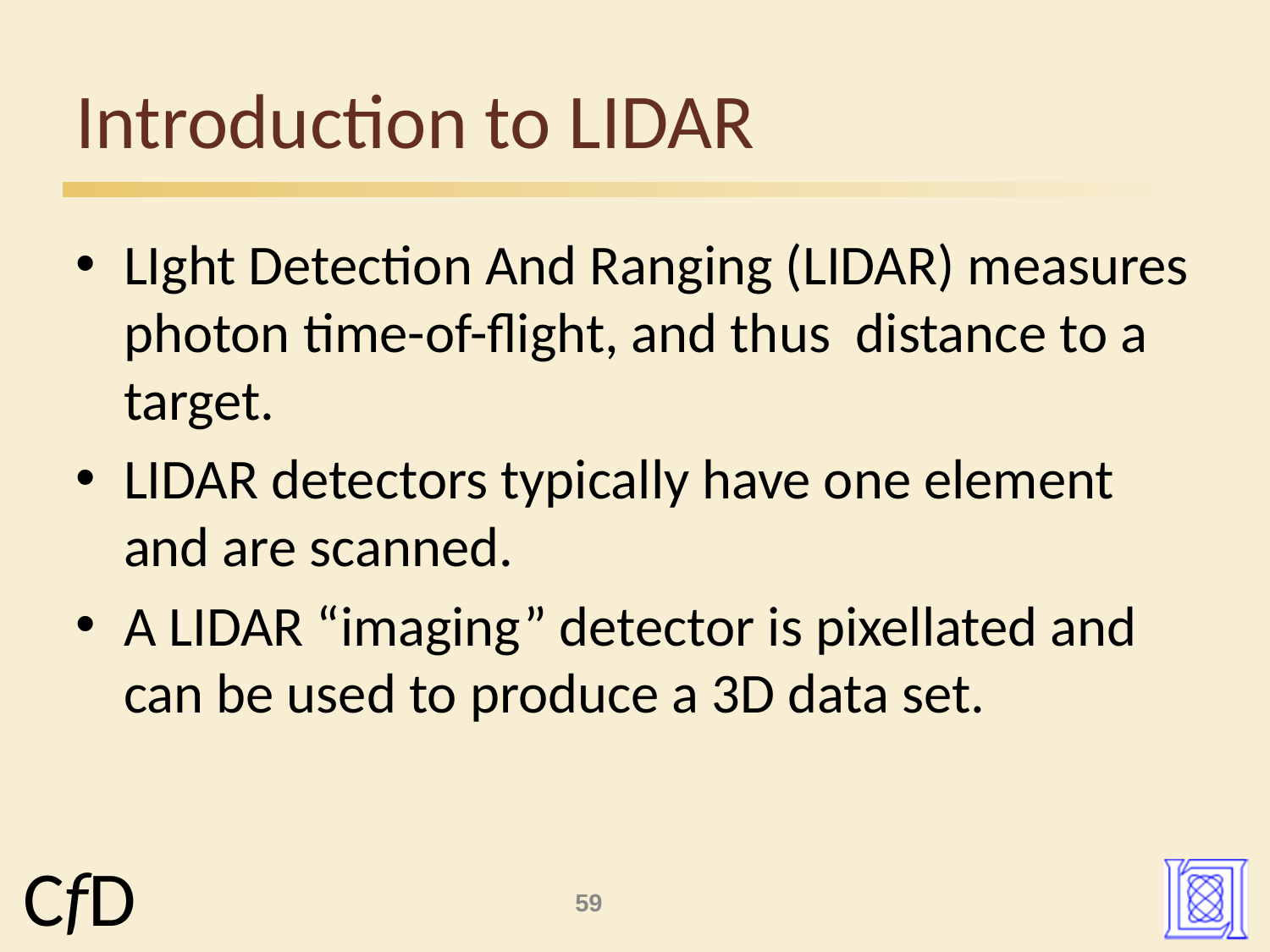

Introduction to LIDAR
LIght Detection And Ranging (LIDAR) measures photon time-of-flight, and thus  distance to a target.
LIDAR detectors typically have one element and are scanned.
A LIDAR “imaging” detector is pixellated and can be used to produce a 3D data set.